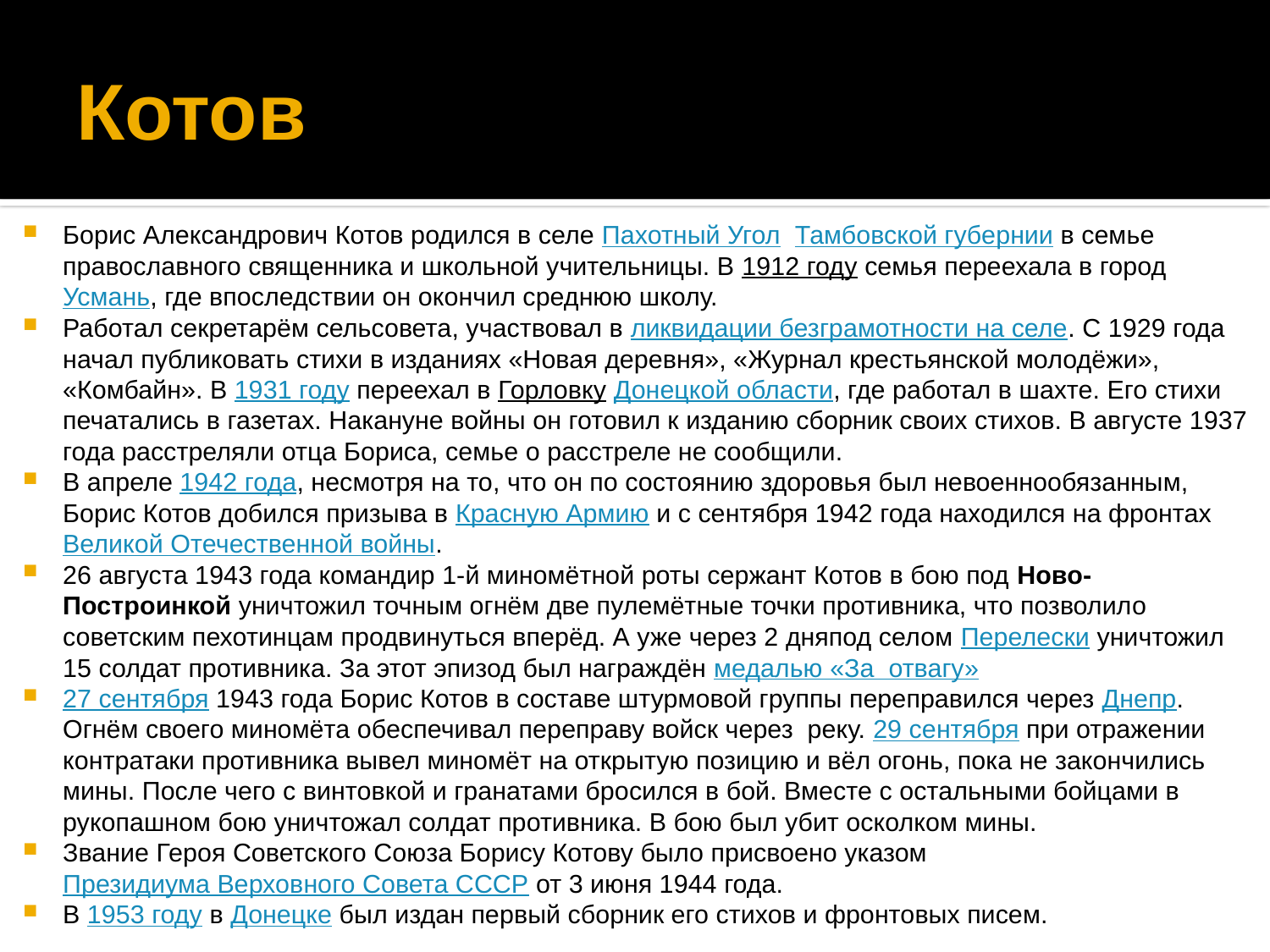

# Котов
Борис Александрович Котов родился в селе Пахотный Угол  Тамбовской губернии в семье православного священника и школьной учительницы. В 1912 году семья переехала в город Усмань, где впоследствии он окончил среднюю школу.
Работал секретарём сельсовета, участвовал в ликвидации безграмотности на селе. С 1929 года начал публиковать стихи в изданиях «Новая деревня», «Журнал крестьянской молодёжи», «Комбайн». В 1931 году переехал в Горловку Донецкой области, где работал в шахте. Его стихи печатались в газетах. Накануне войны он готовил к изданию сборник своих стихов. В августе 1937 года расстреляли отца Бориса, семье о расстреле не сообщили.
В апреле 1942 года, несмотря на то, что он по состоянию здоровья был невоеннообязанным, Борис Котов добился призыва в Красную Армию и с сентября 1942 года находился на фронтах Великой Отечественной войны.
26 августа 1943 года командир 1-й миномётной роты сержант Котов в бою под Ново-Построинкой уничтожил точным огнём две пулемётные точки противника, что позволило советским пехотинцам продвинуться вперёд. А уже через 2 дняпод селом Перелески уничтожил  15 солдат противника. За этот эпизод был награждён медалью «За  отвагу»
27 сентября 1943 года Борис Котов в составе штурмовой группы переправился через Днепр. Огнём своего миномёта обеспечивал переправу войск через  реку. 29 сентября при отражении контратаки противника вывел миномёт на открытую позицию и вёл огонь, пока не закончились мины. После чего с винтовкой и гранатами бросился в бой. Вместе с остальными бойцами в рукопашном бою уничтожал солдат противника. В бою был убит осколком мины.
Звание Героя Советского Союза Борису Котову было присвоено указом Президиума Верховного Совета СССР от 3 июня 1944 года.
В 1953 году в Донецке был издан первый сборник его стихов и фронтовых писем.